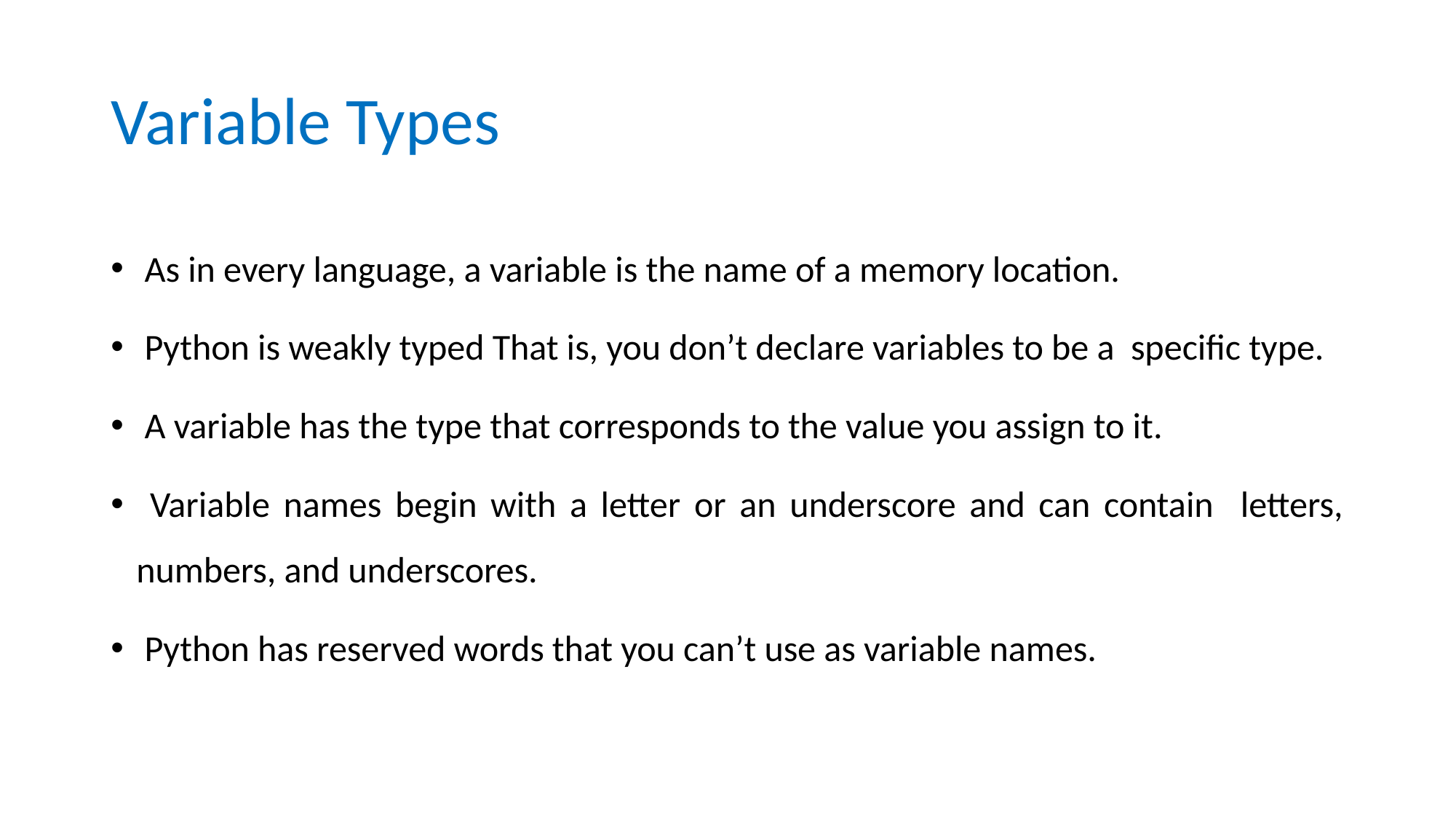

# Variable Types
 As in every language, a variable is the name of a memory location.
 Python is weakly typed That is, you don’t declare variables to be a  specific type.
 A variable has the type that corresponds to the value you assign to it.
 Variable names begin with a letter or an underscore and can contain  letters, numbers, and underscores.
 Python has reserved words that you can’t use as variable names.